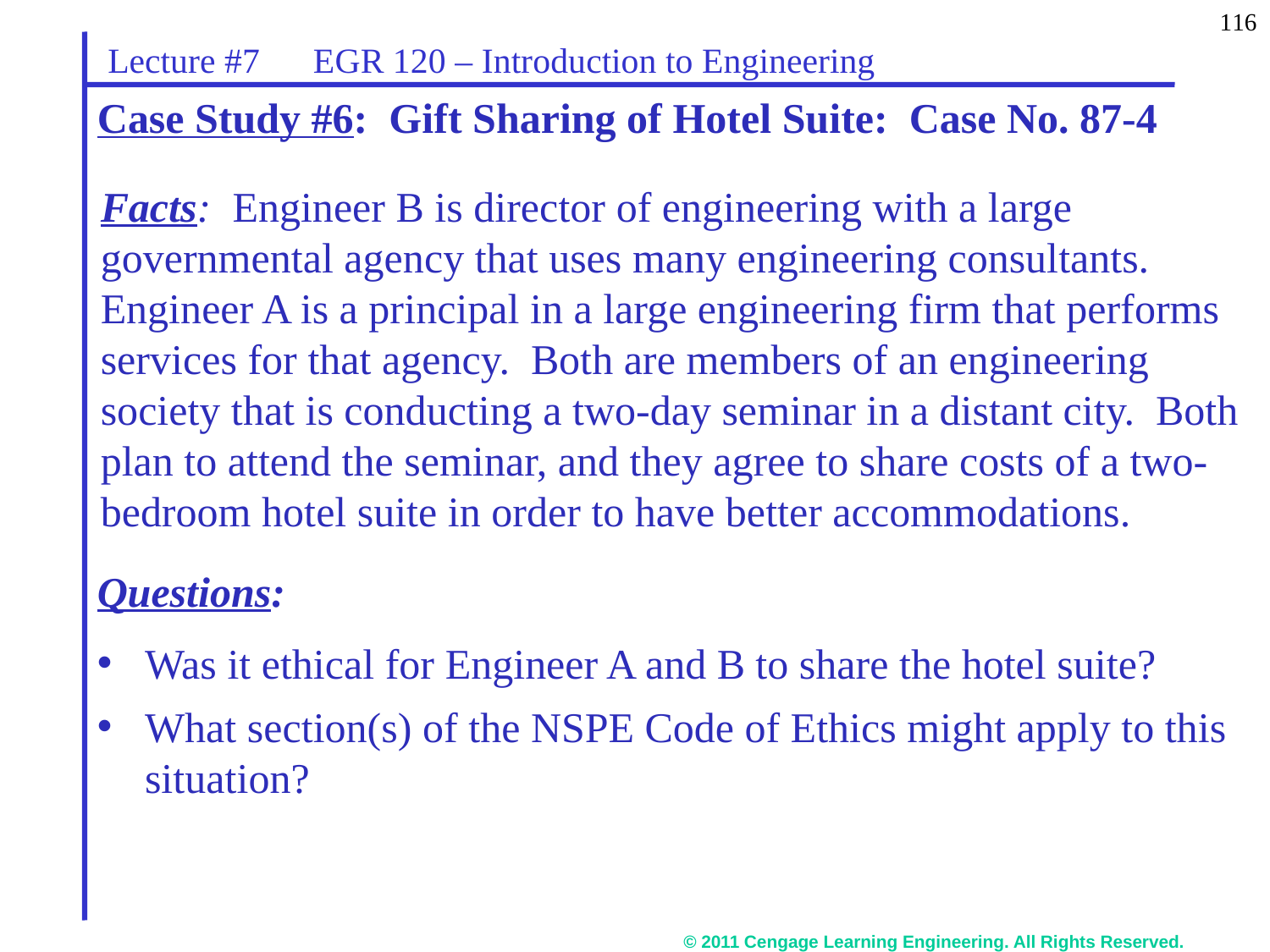

116

Lecture #7      EGR 120 – Introduction to Engineering
# Case Study #6:  Gift Sharing of Hotel Suite:  Case No. 87-4

Facts:  Engineer B is director of engineering with a large governmental agency that uses many engineering consultants.  Engineer A is a principal in a large engineering firm that performs services for that agency.  Both are members of an engineering society that is conducting a two-day seminar in a distant city.  Both plan to attend the seminar, and they agree to share costs of a two-bedroom hotel suite in order to have better accommodations.
Questions:
Was it ethical for Engineer A and B to share the hotel suite?
What section(s) of the NSPE Code of Ethics might apply to this situation?
© 2011 Cengage Learning Engineering. All Rights Reserved.